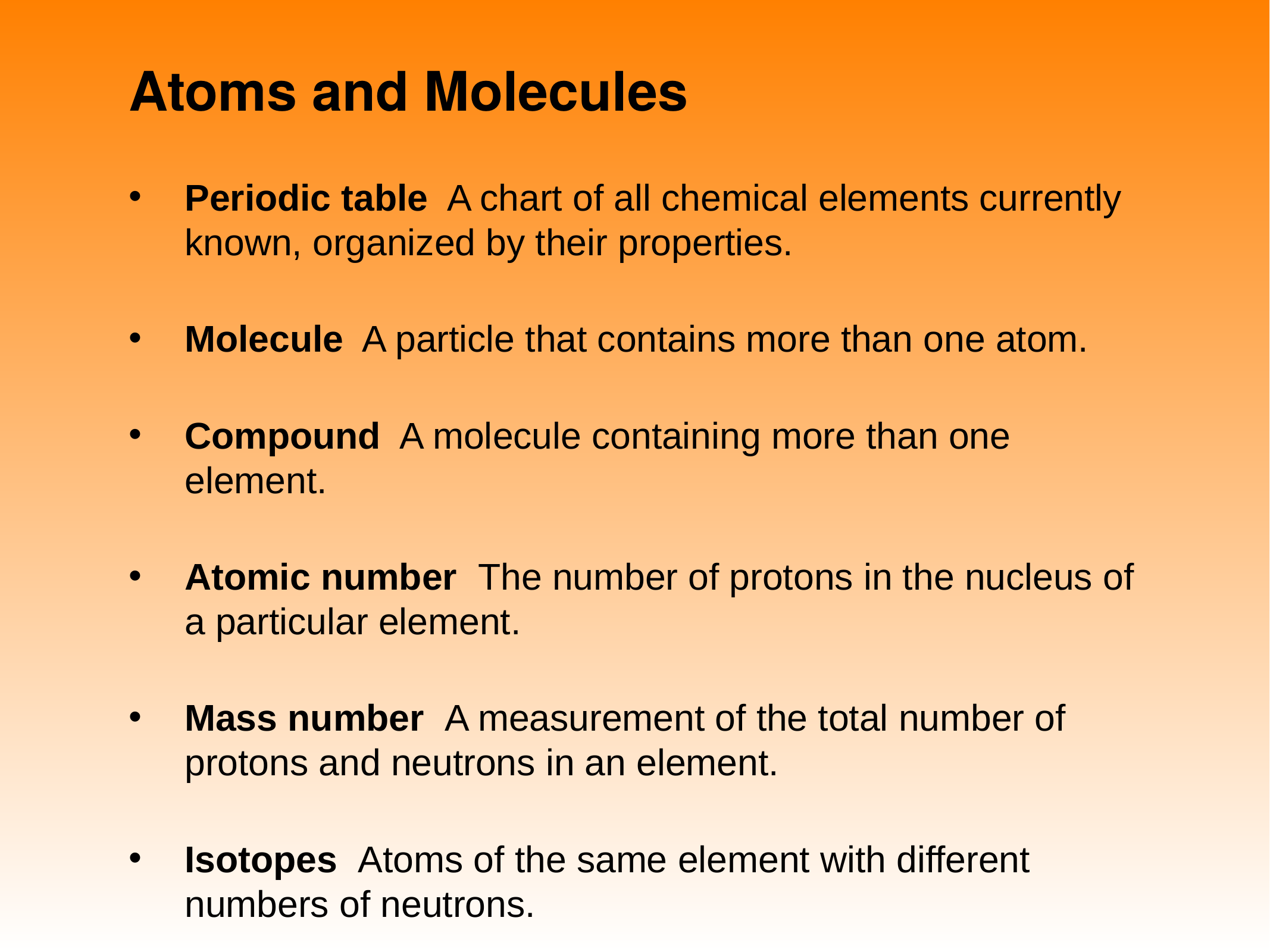

# Atoms and Molecules
Periodic table  A chart of all chemical elements currently known, organized by their properties.
Molecule  A particle that contains more than one atom.
Compound  A molecule containing more than one element.
Atomic number  The number of protons in the nucleus of a particular element.
Mass number  A measurement of the total number of protons and neutrons in an element.
Isotopes  Atoms of the same element with different numbers of neutrons.